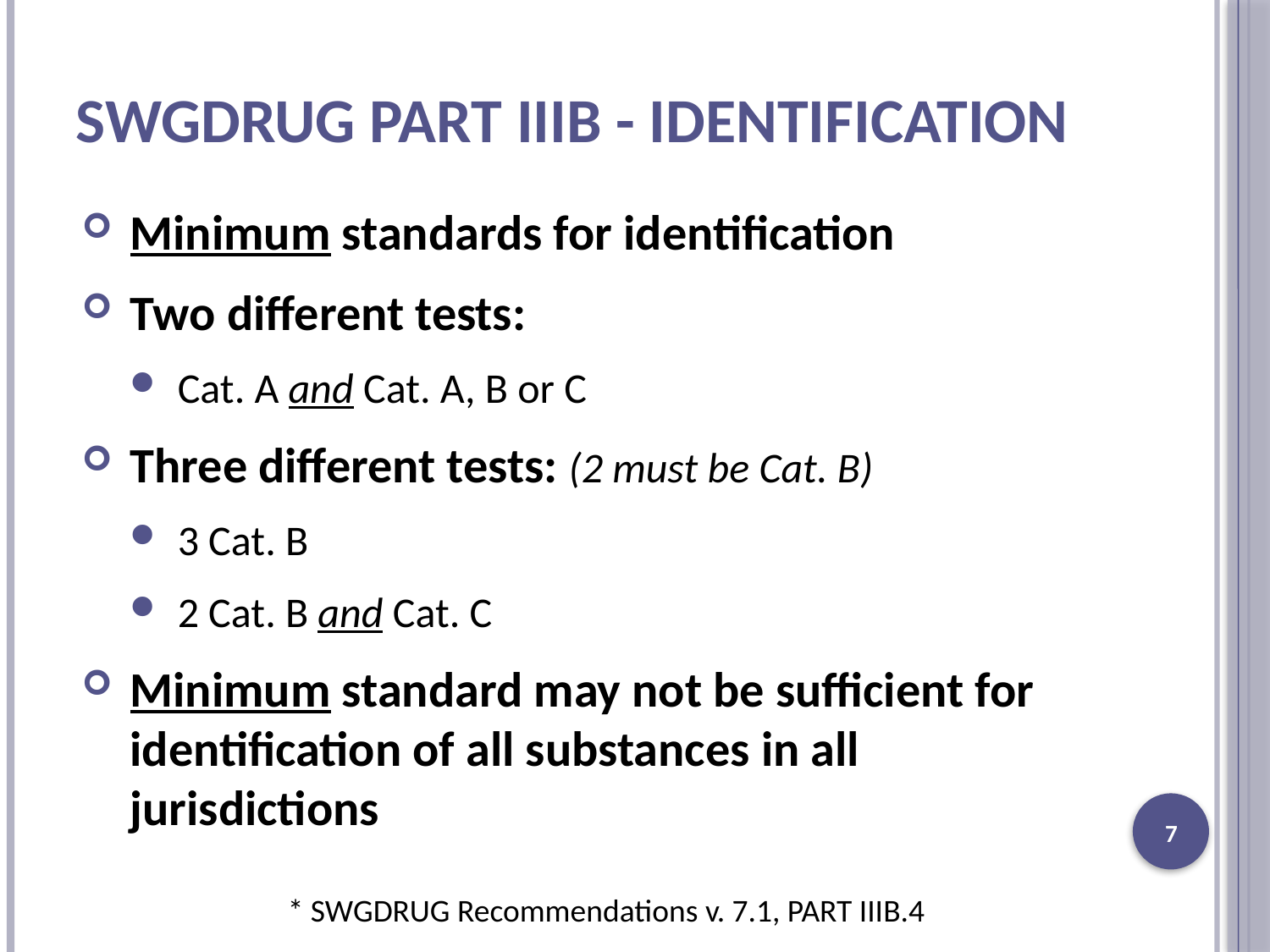

# SWGDRUG Part IIIB - Identification
Minimum standards for identification
Two different tests:
Cat. A and Cat. A, B or C
Three different tests: (2 must be Cat. B)
3 Cat. B
2 Cat. B and Cat. C
Minimum standard may not be sufficient for identification of all substances in all jurisdictions
7
* SWGDRUG Recommendations v. 7.1, PART IIIB.4